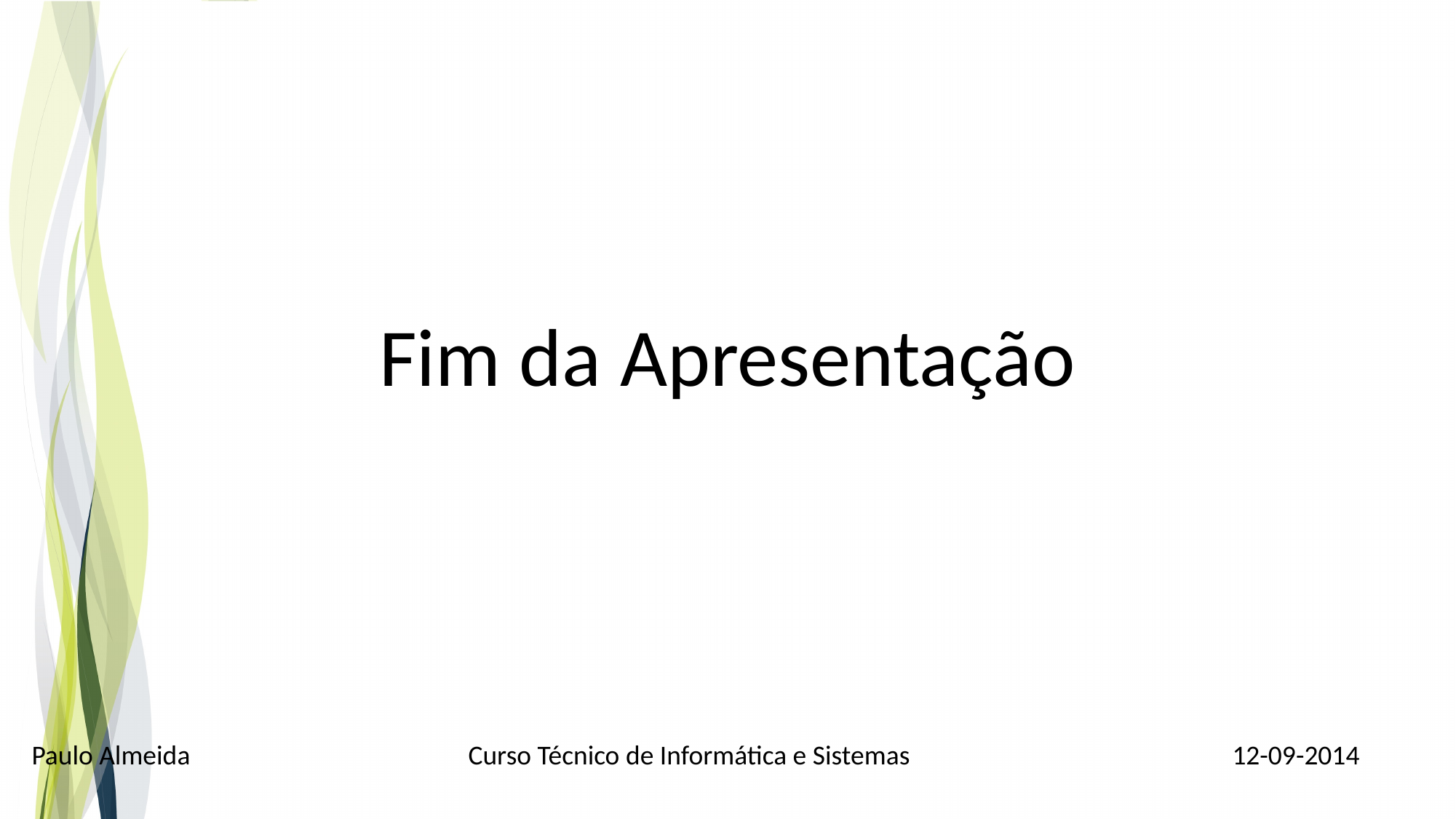

Fim da Apresentação
Paulo Almeida			Curso Técnico de Informática e Sistemas			12-09-2014